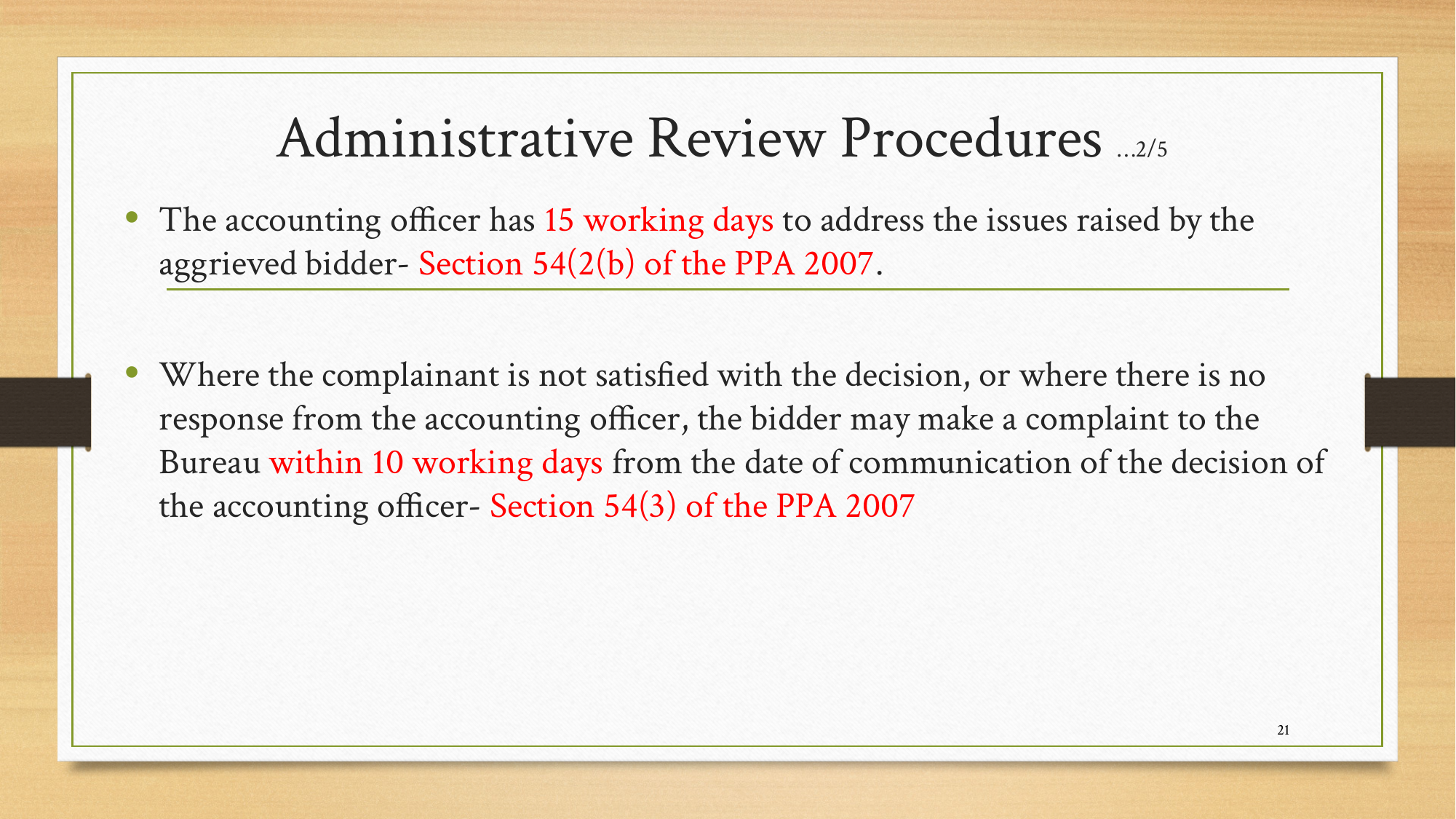

# Administrative Review Procedures …2/5
The accounting officer has 15 working days to address the issues raised by the aggrieved bidder- Section 54(2(b) of the PPA 2007.

Where the complainant is not satisfied with the decision, or where there is no response from the accounting officer, the bidder may make a complaint to the Bureau within 10 working days from the date of communication of the decision of the accounting officer- Section 54(3) of the PPA 2007
21